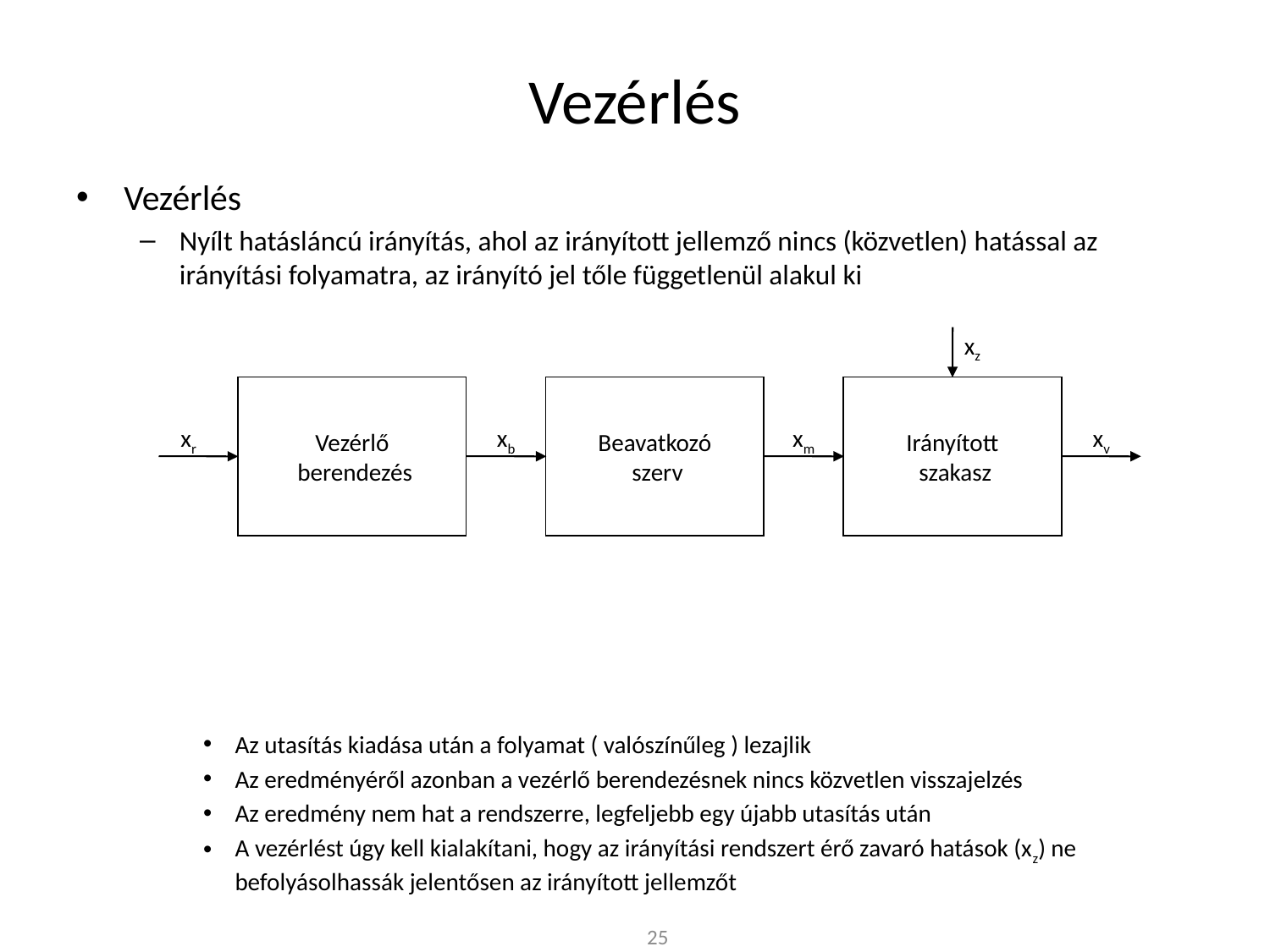

# Vezérlés
Vezérlés
Nyílt hatásláncú irányítás, ahol az irányított jellemző nincs (közvetlen) hatással az irányítási folyamatra, az irányító jel tőle függetlenül alakul ki

Az utasítás kiadása után a folyamat ( valószínűleg ) lezajlik
Az eredményéről azonban a vezérlő berendezésnek nincs közvetlen visszajelzés
Az eredmény nem hat a rendszerre, legfeljebb egy újabb utasítás után
A vezérlést úgy kell kialakítani, hogy az irányítási rendszert érő zavaró hatások (xz) ne befolyásolhassák jelentősen az irányított jellemzőt

Az automatizált gyártósorokban rengeteg vezérlés található
xz
Vezérlő
 berendezés
Beavatkozó
 szerv
Irányított
 szakasz
xr
xb
xm
xv
25